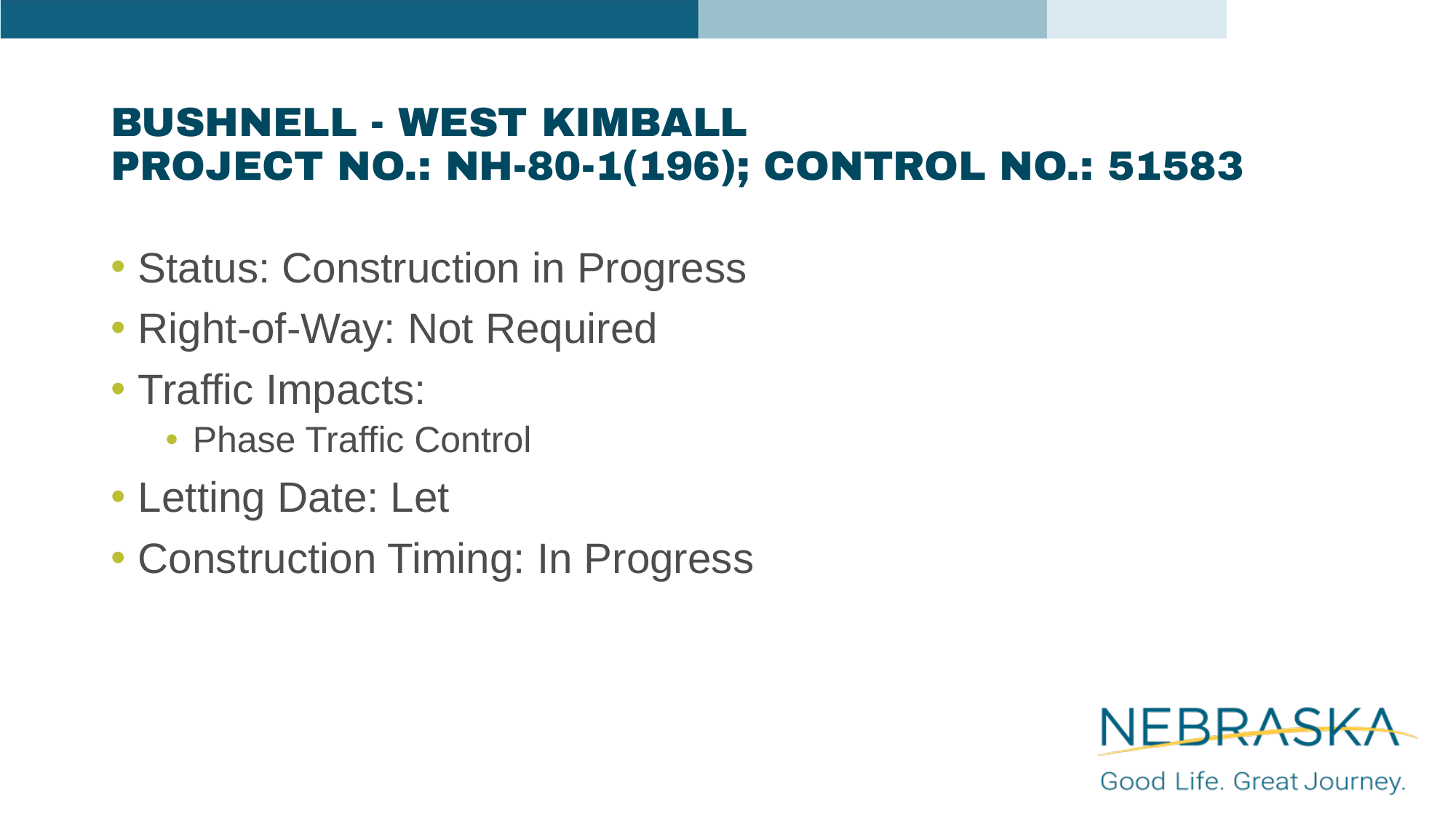

# Bushnell - West Kimball Project No.: NH-80-1(196); Control No.: 51583
Status: Construction in Progress
Right-of-Way: Not Required
Traffic Impacts:
Phase Traffic Control
Letting Date: Let
Construction Timing: In Progress